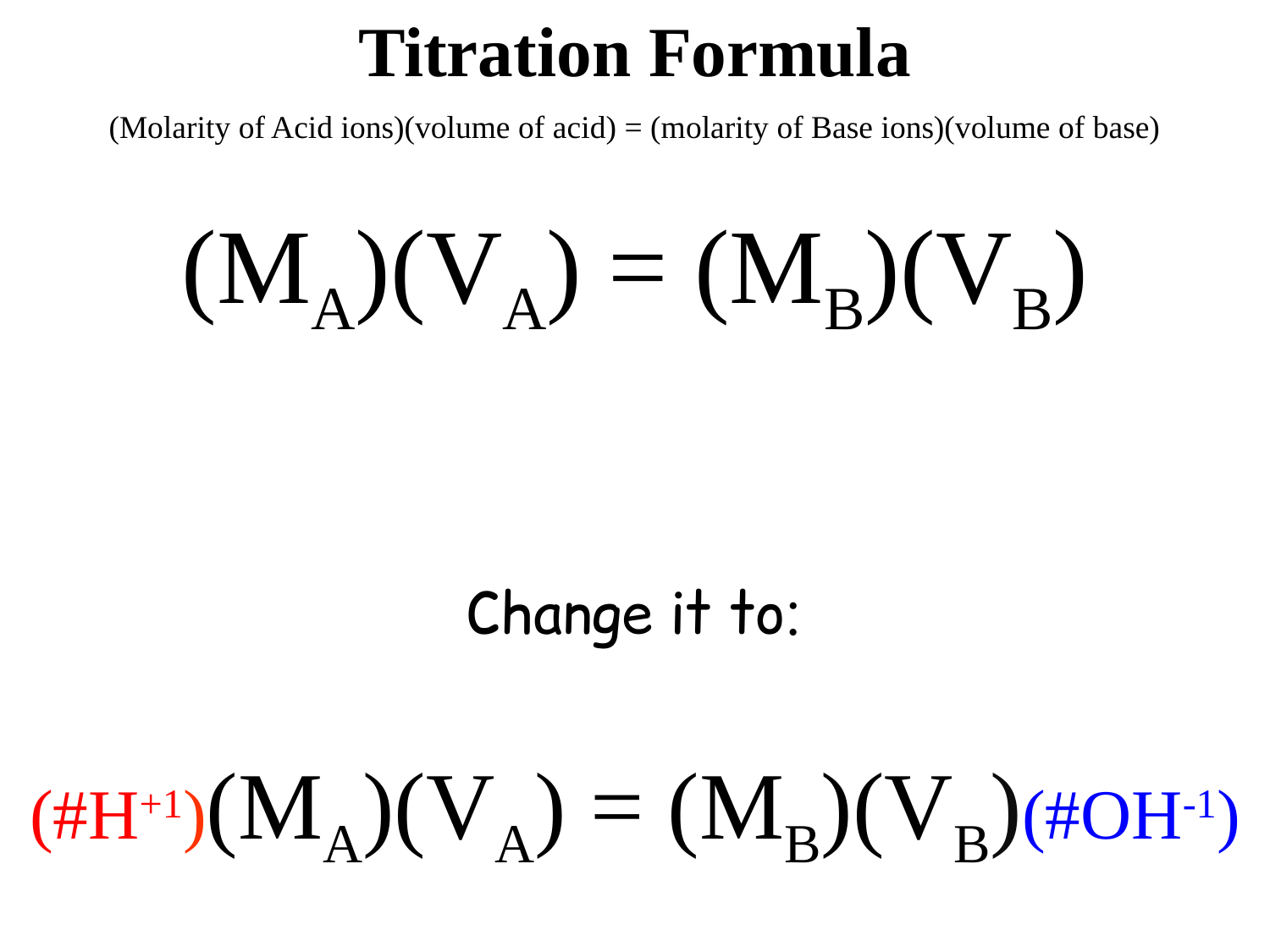

Titration Formula
(Molarity of Acid ions)(volume of acid) = (molarity of Base ions)(volume of base)
(MA)(VA) = (MB)(VB)
Change it to:
(#H+1)(MA)(VA) = (MB)(VB)(#OH-1)